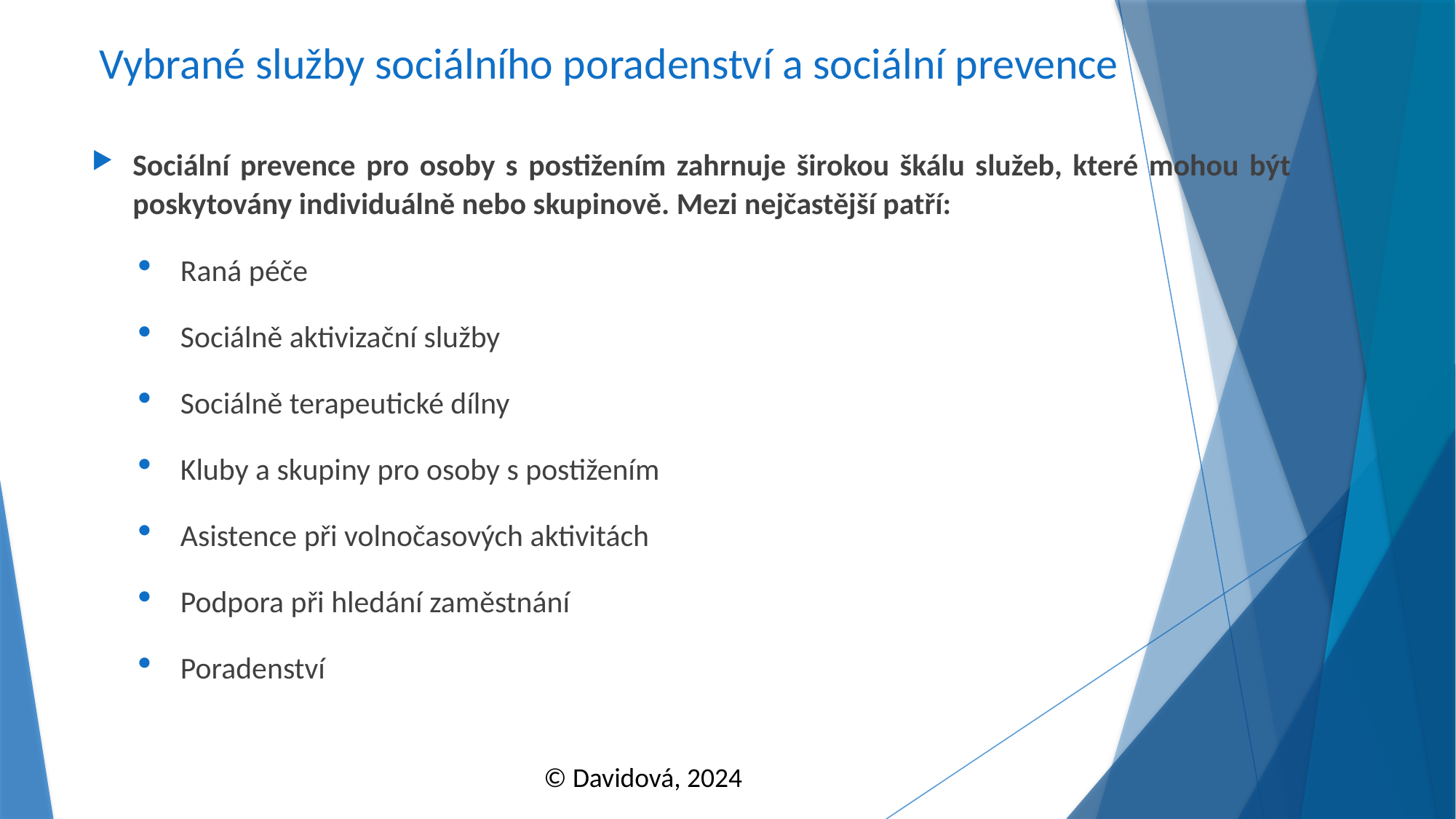

# Vybrané služby sociálního poradenství a sociální prevence
Sociální prevence pro osoby s postižením zahrnuje širokou škálu služeb, které mohou být poskytovány individuálně nebo skupinově. Mezi nejčastější patří:
Raná péče
Sociálně aktivizační služby
Sociálně terapeutické dílny
Kluby a skupiny pro osoby s postižením
Asistence při volnočasových aktivitách
Podpora při hledání zaměstnání
Poradenství
© Davidová, 2024